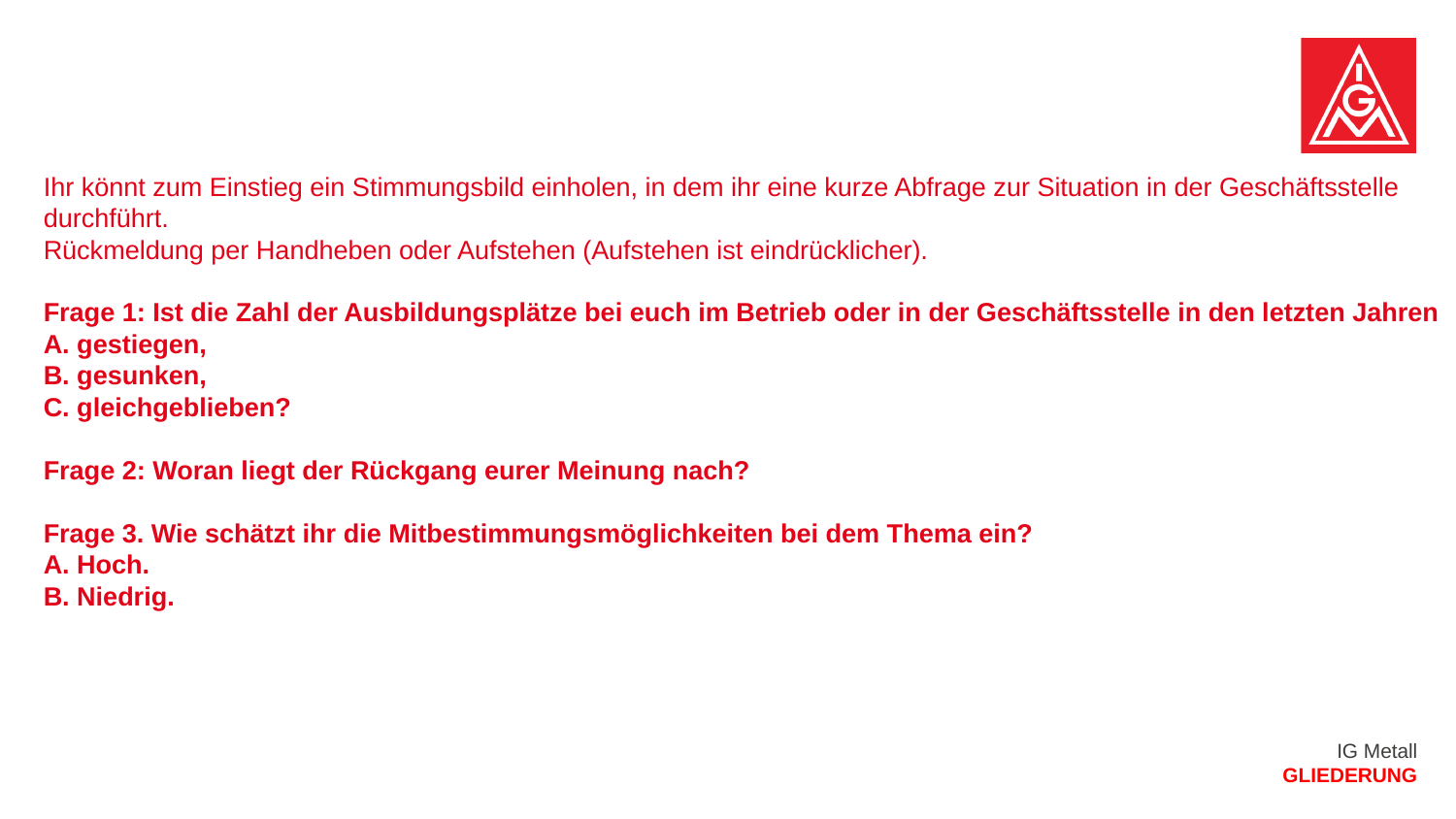

Ihr könnt zum Einstieg ein Stimmungsbild einholen, in dem ihr eine kurze Abfrage zur Situation in der Geschäftsstelle
durchführt.
Rückmeldung per Handheben oder Aufstehen (Aufstehen ist eindrücklicher).

Frage 1: Ist die Zahl der Ausbildungsplätze bei euch im Betrieb oder in der Geschäftsstelle in den letzten Jahren
A. gestiegen,
B. gesunken,
C. gleichgeblieben?

Frage 2: Woran liegt der Rückgang eurer Meinung nach?

Frage 3. Wie schätzt ihr die Mitbestimmungsmöglichkeiten bei dem Thema ein?
A. Hoch.
B. Niedrig.